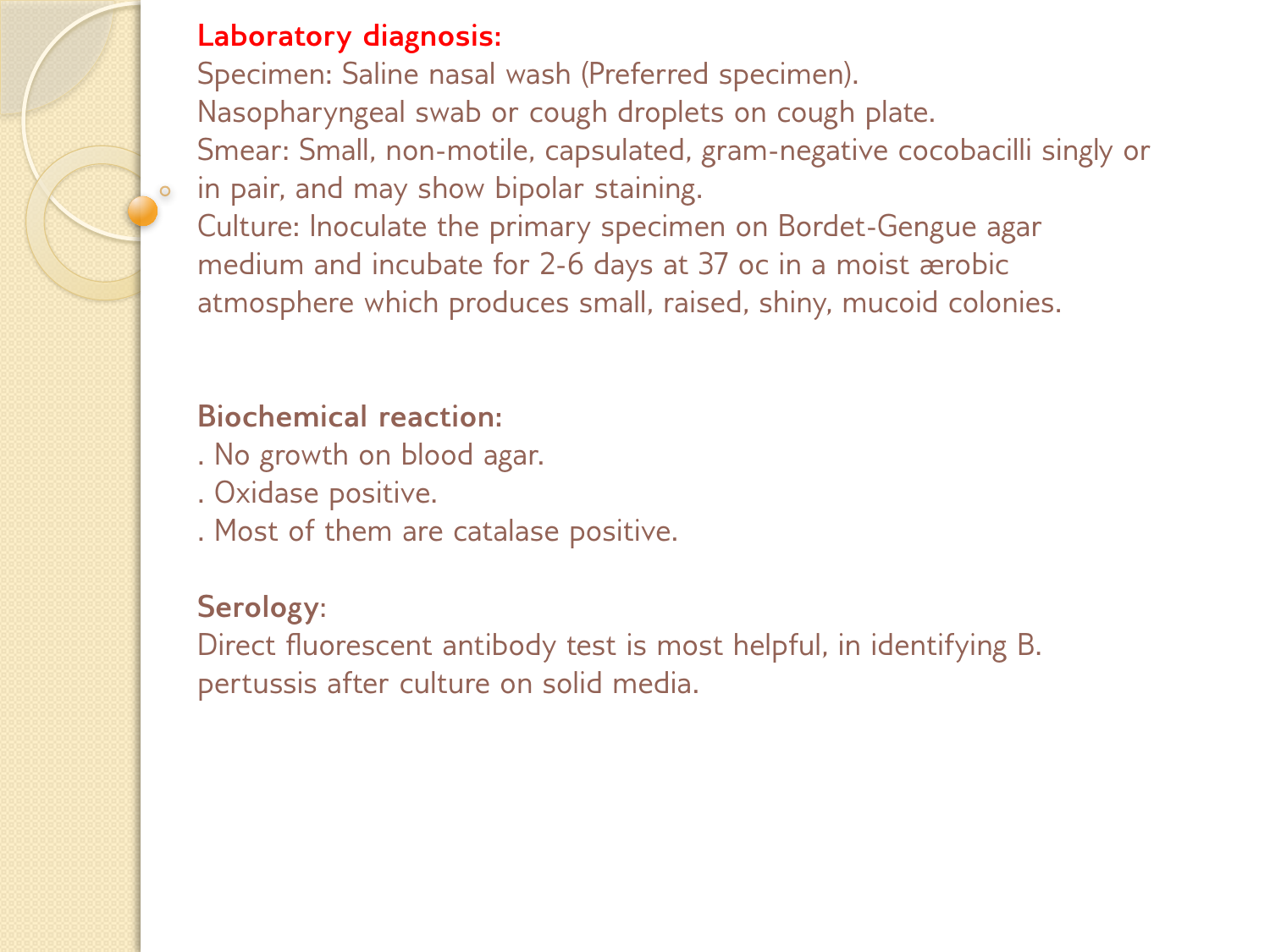

Laboratory diagnosis:
Specimen: Saline nasal wash (Preferred specimen).
Nasopharyngeal swab or cough droplets on cough plate.
Smear: Small, non-motile, capsulated, gram-negative cocobacilli singly or in pair, and may show bipolar staining.
Culture: Inoculate the primary specimen on Bordet-Gengue agar medium and incubate for 2-6 days at 37 oc in a moist aerobic atmosphere which produces small, raised, shiny, mucoid colonies.

Biochemical reaction:
. No growth on blood agar.
. Oxidase positive.
. Most of them are catalase positive.

Serology:
Direct fluorescent antibody test is most helpful, in identifying B. pertussis after culture on solid media.